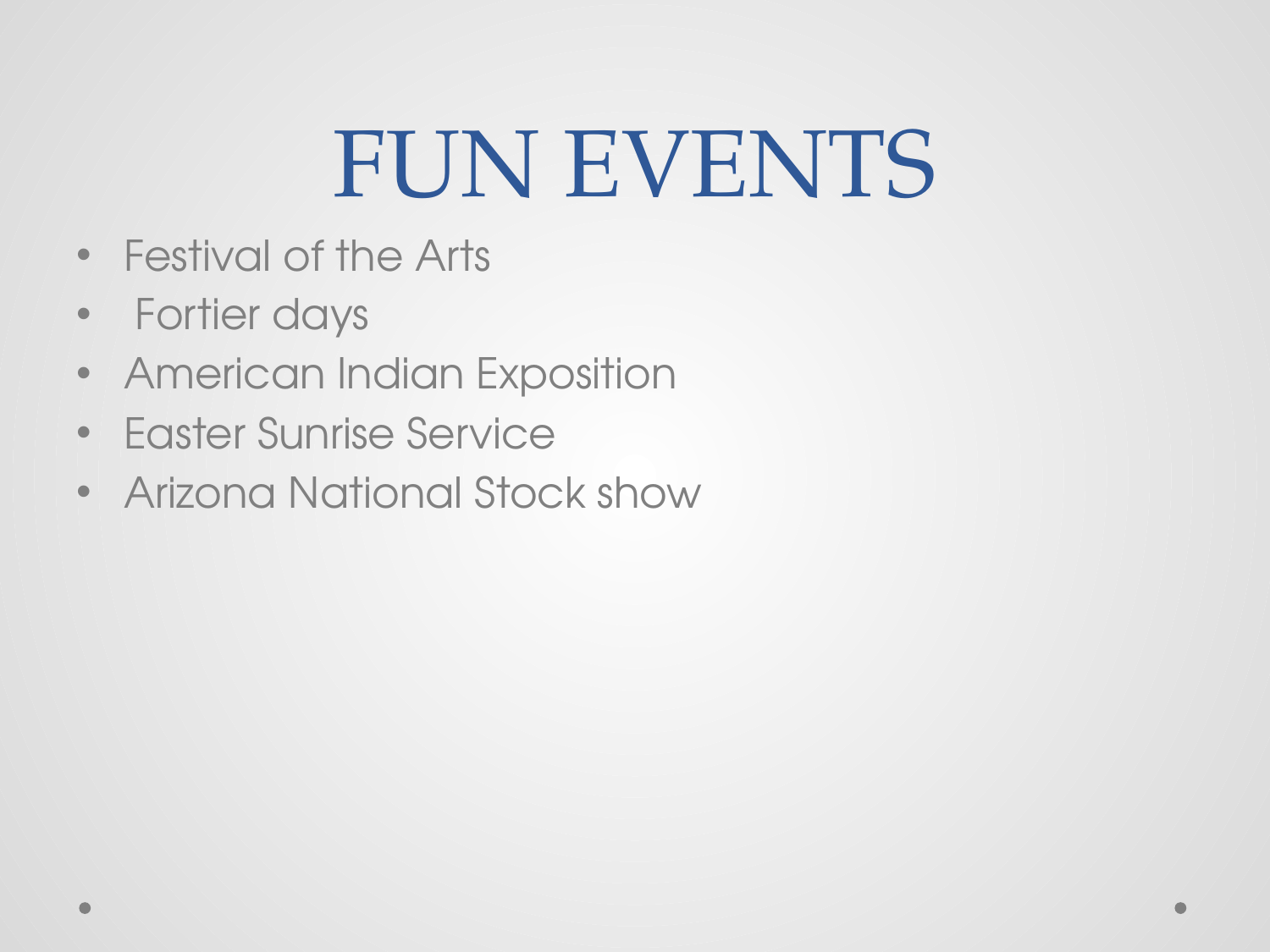

# FUN EVENTS
Festival of the Arts
 Fortier days
American Indian Exposition
Easter Sunrise Service
Arizona National Stock show